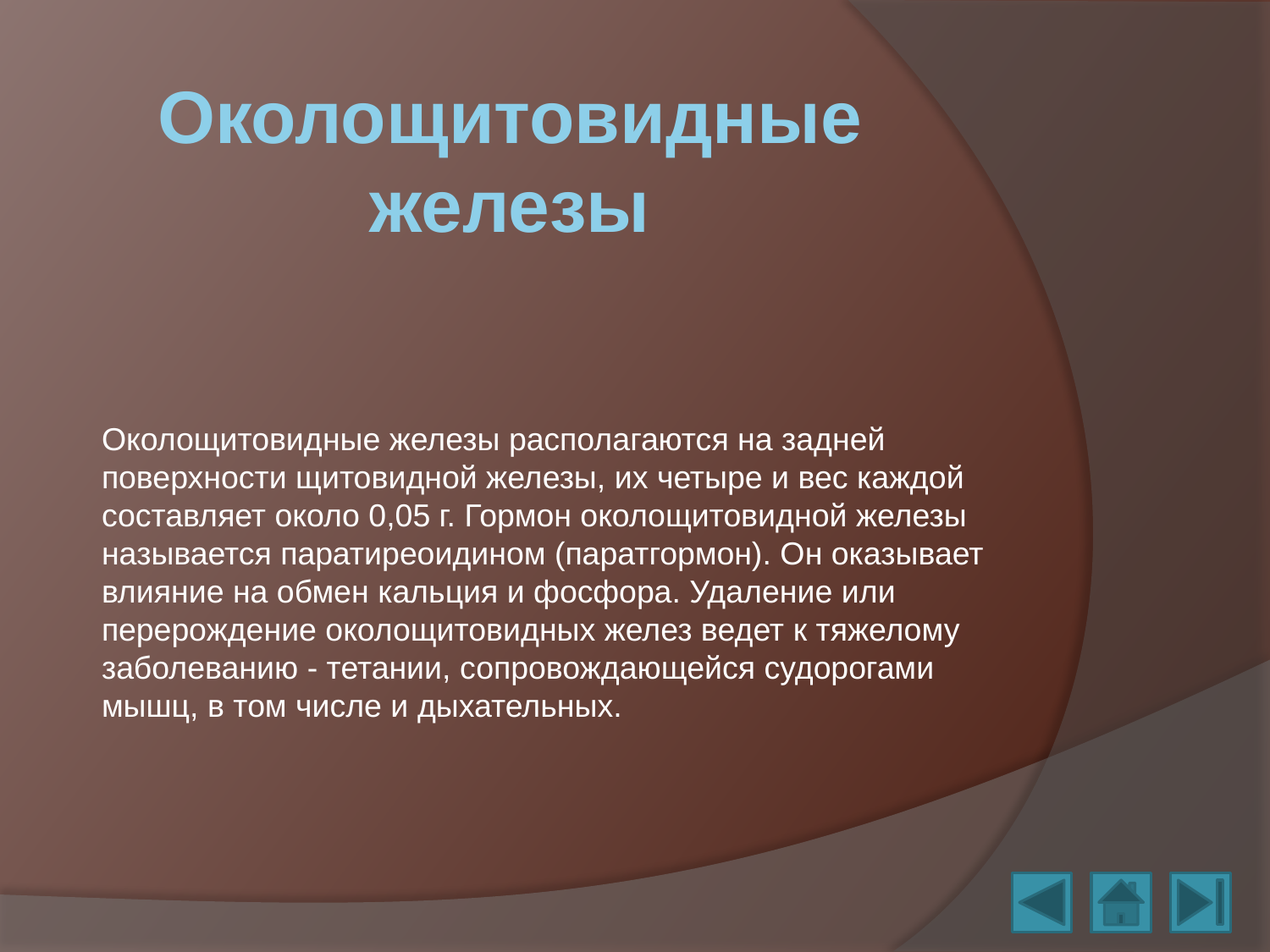

# Околощитовидные железы
Околощитовидные железы располагаются на задней поверхности щитовидной железы, их четыре и вес каждой составляет около 0,05 г. Гормон околощитовидной железы 
называется паратиреоидином (паратгормон). Он оказывает влияние на обмен кальция и фосфора. Удаление или перерождение околощитовидных желез ведет к тяжелому заболеванию - тетании, сопровождающейся судорогами мышц, в том числе и дыхательных.